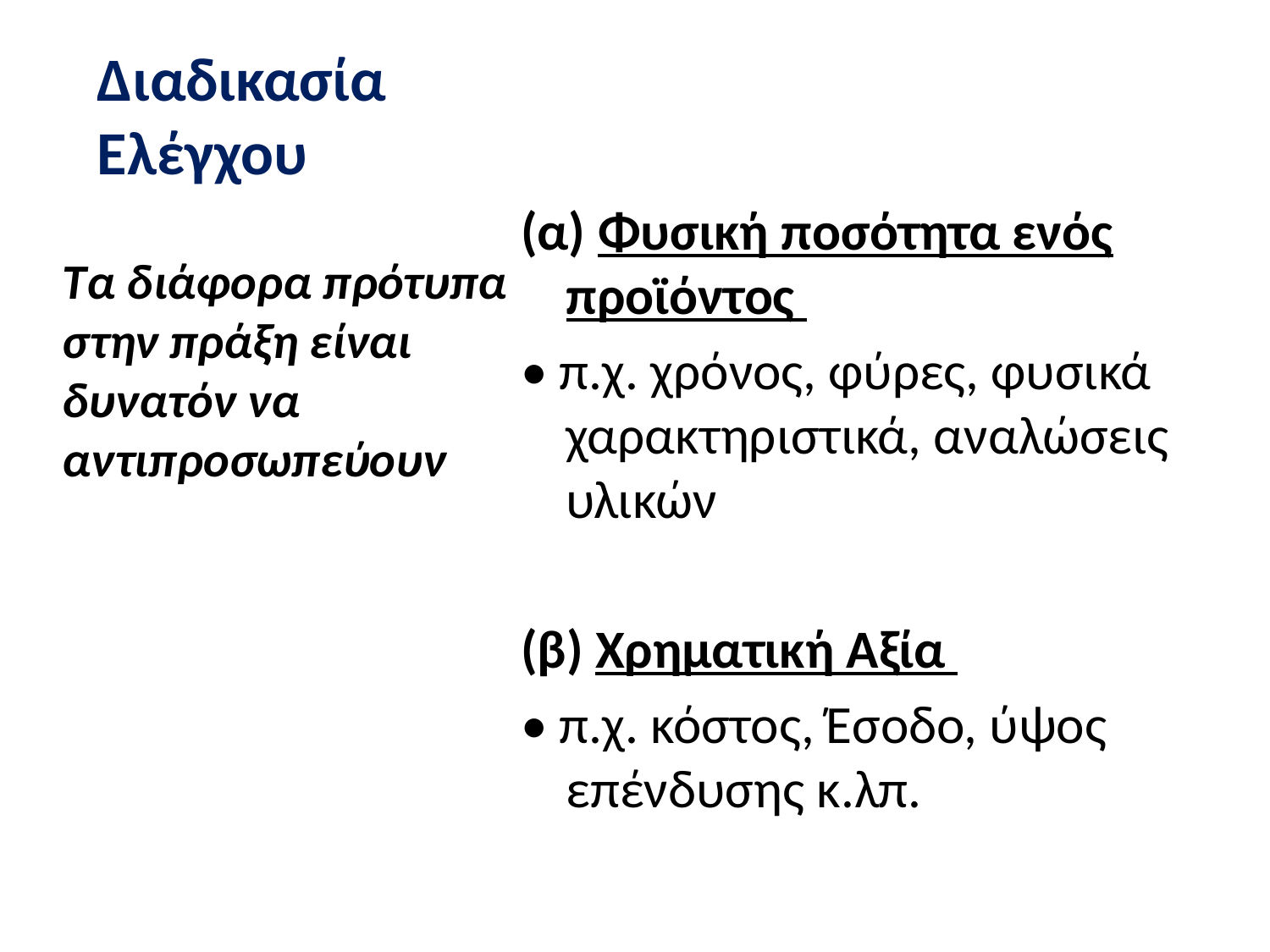

# Διαδικασία Ελέγχου
(α) Φυσική ποσότητα ενός προϊόντος
• π.χ. χρόνος, φύρες, φυσικά χαρακτηριστικά, αναλώσεις υλικών

(β) Χρηματική Αξία
• π.χ. κόστος, Έσοδο, ύψος επένδυσης κ.λπ.

Τα διάφορα πρότυπα στην πράξη είναι δυνατόν να αντιπροσωπεύουν